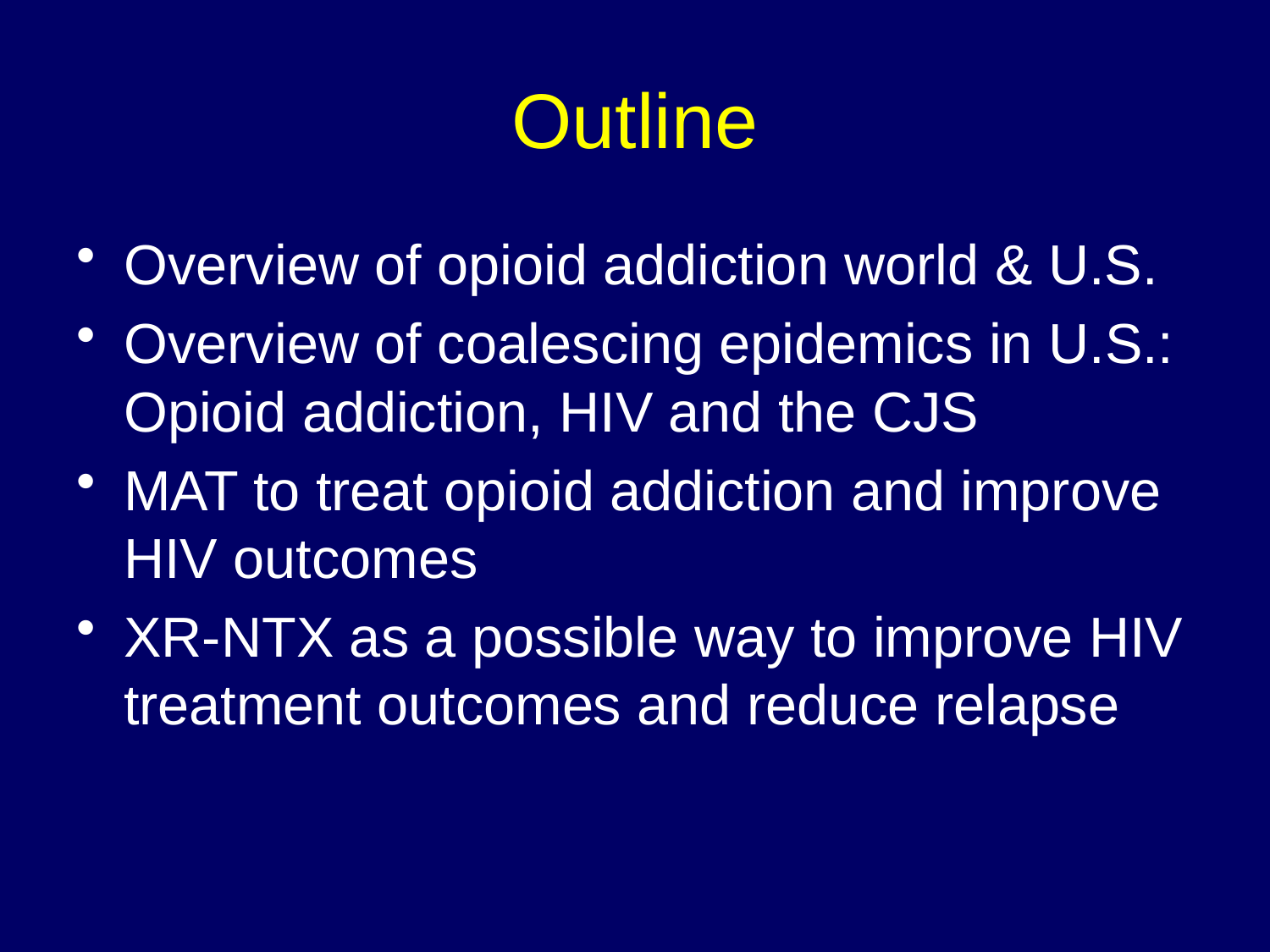

# Outline
Overview of opioid addiction world & U.S.
Overview of coalescing epidemics in U.S.: Opioid addiction, HIV and the CJS
MAT to treat opioid addiction and improve HIV outcomes
XR-NTX as a possible way to improve HIV treatment outcomes and reduce relapse